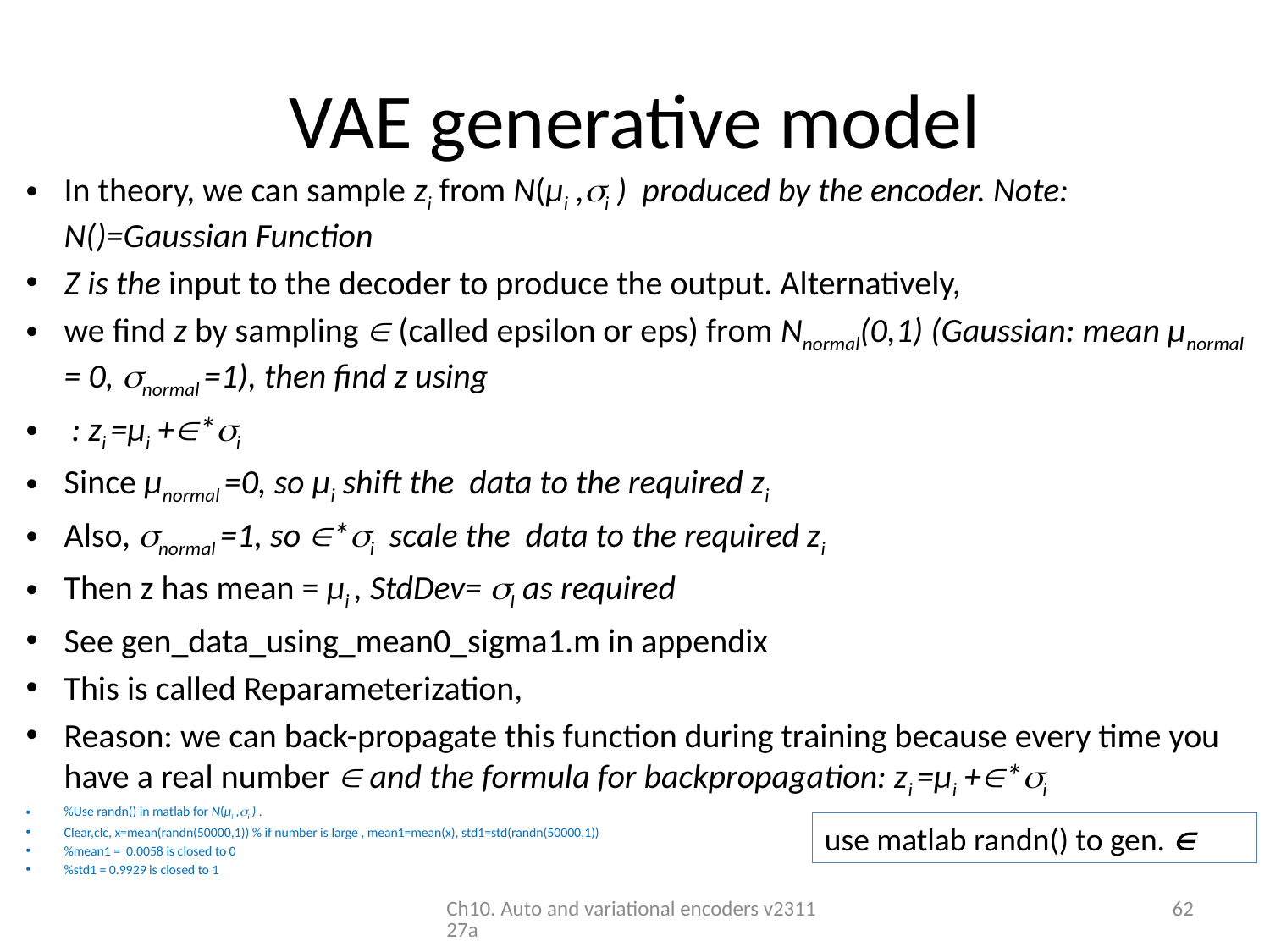

# VAE generative model
In theory, we can sample zi from N(µi ,σi )  produced by the encoder. Note: N()=Gaussian Function
Z is the input to the decoder to produce the output. Alternatively,
we find z by sampling ∈ (called epsilon or eps) from Nnormal(0,1) (Gaussian: mean µnormal = 0, σnormal =1), then find z using
 : zi =µi +∈*σi
Since µnormal =0, so µi shift the  data to the required zi
Also, σnormal =1, so ∈*σi  scale the  data to the required zi
Then z has mean = µi , StdDev= σI as required
See gen_data_using_mean0_sigma1.m in appendix
This is called Reparameterization,
Reason: we can back-propagate this function during training because every time you have a real number ∈ and the formula for backpropagation: zi =µi +∈*σi
%Use randn() in matlab for N(µi ,σi ) .
Clear,clc, x=mean(randn(50000,1)) % if number is large , mean1=mean(x), std1=std(randn(50000,1))
%mean1 =  0.0058 is closed to 0
%std1 = 0.9929 is closed to 1

use matlab randn() to gen. ∈
Ch10. Auto and variational encoders v231127a
62